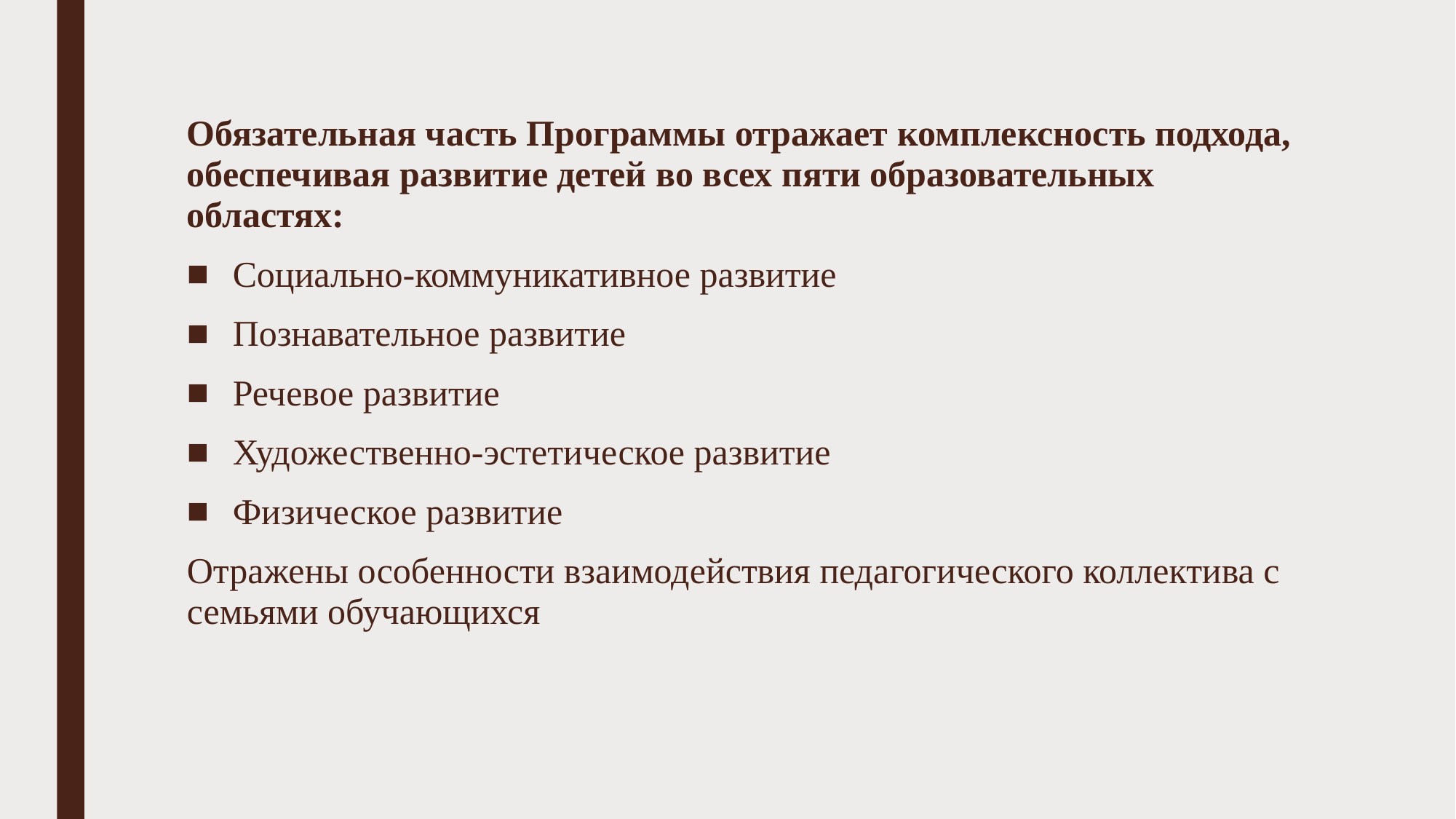

Обязательная часть Программы отражает комплексность подхода, обеспечивая развитие детей во всех пяти образовательных областях:
Социально-коммуникативное развитие
Познавательное развитие
Речевое развитие
Художественно-эстетическое развитие
Физическое развитие
Отражены особенности взаимодействия педагогического коллектива с семьями обучающихся